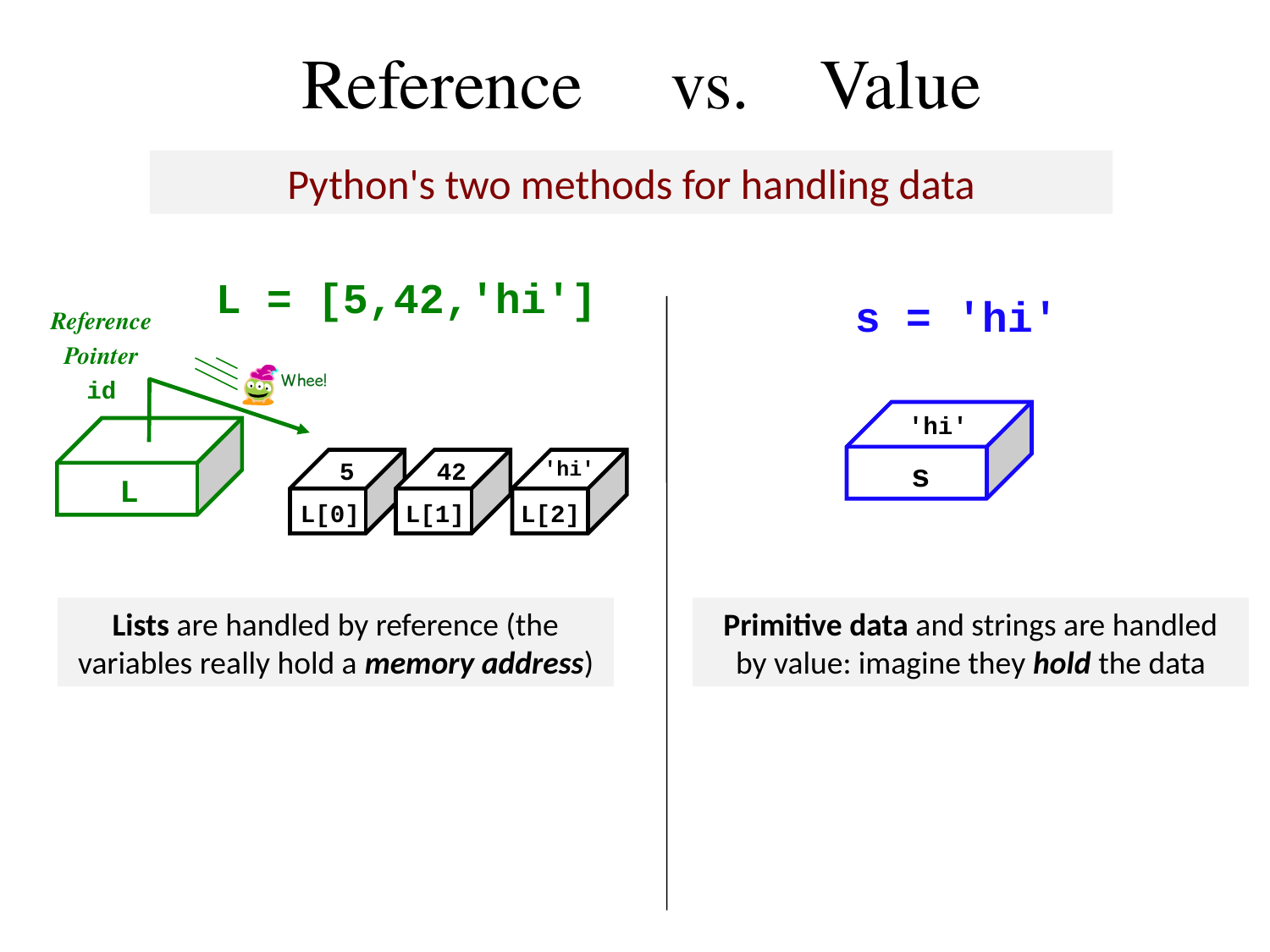

Reference     vs.    Value
Python's two methods for handling data
L = [5,42,'hi']
s = 'hi'

Reference
Pointer
id

Whee!

'hi'

'hi'
s
42

5

L
L[0]
L[1]
L[2]
Lists are handled by reference (the variables really hold a memory address)
Primitive data and strings are handled by value: imagine they hold the data